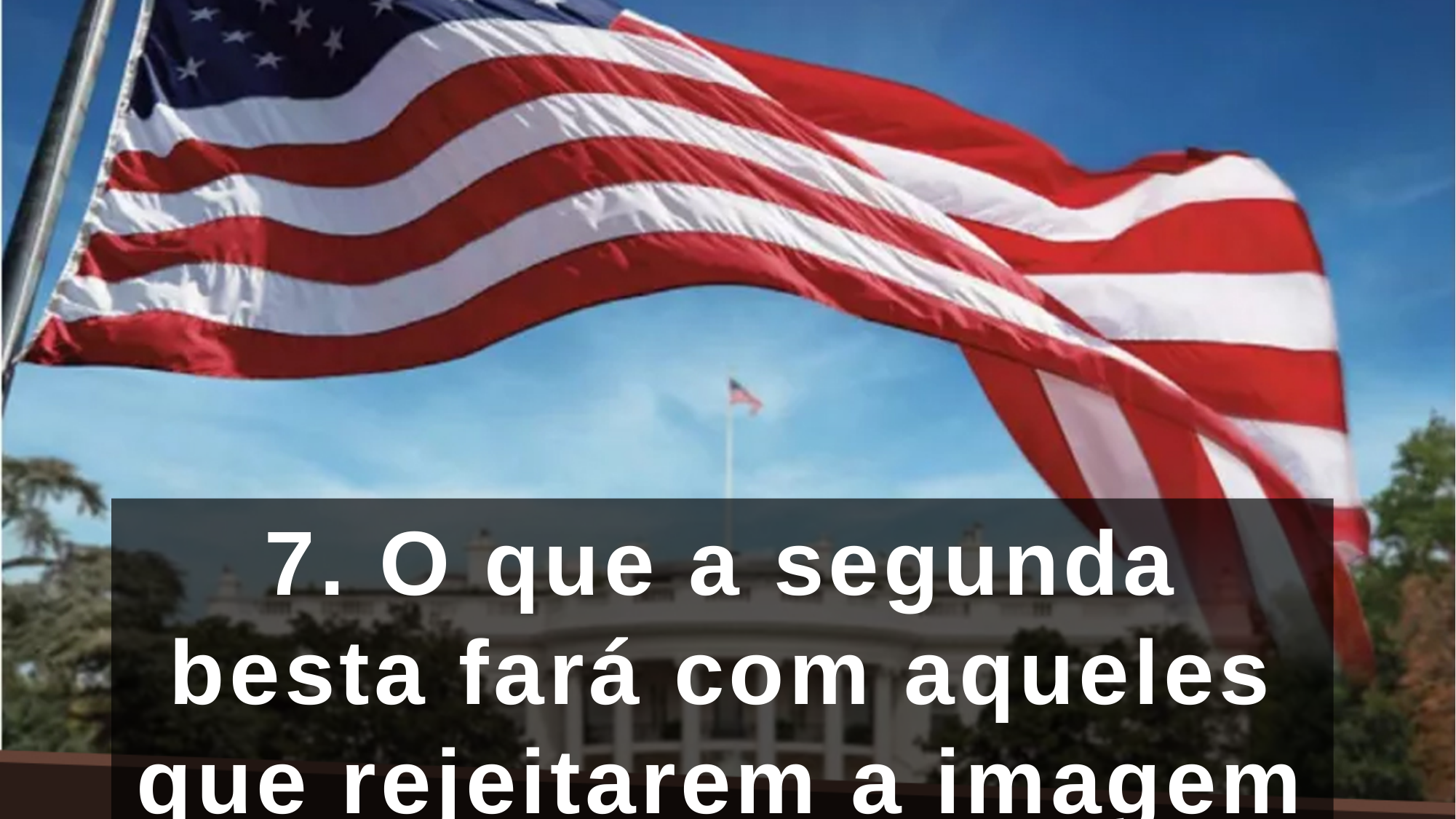

7. O que a segunda besta fará com aqueles que rejeitarem a imagem da primeira besta?